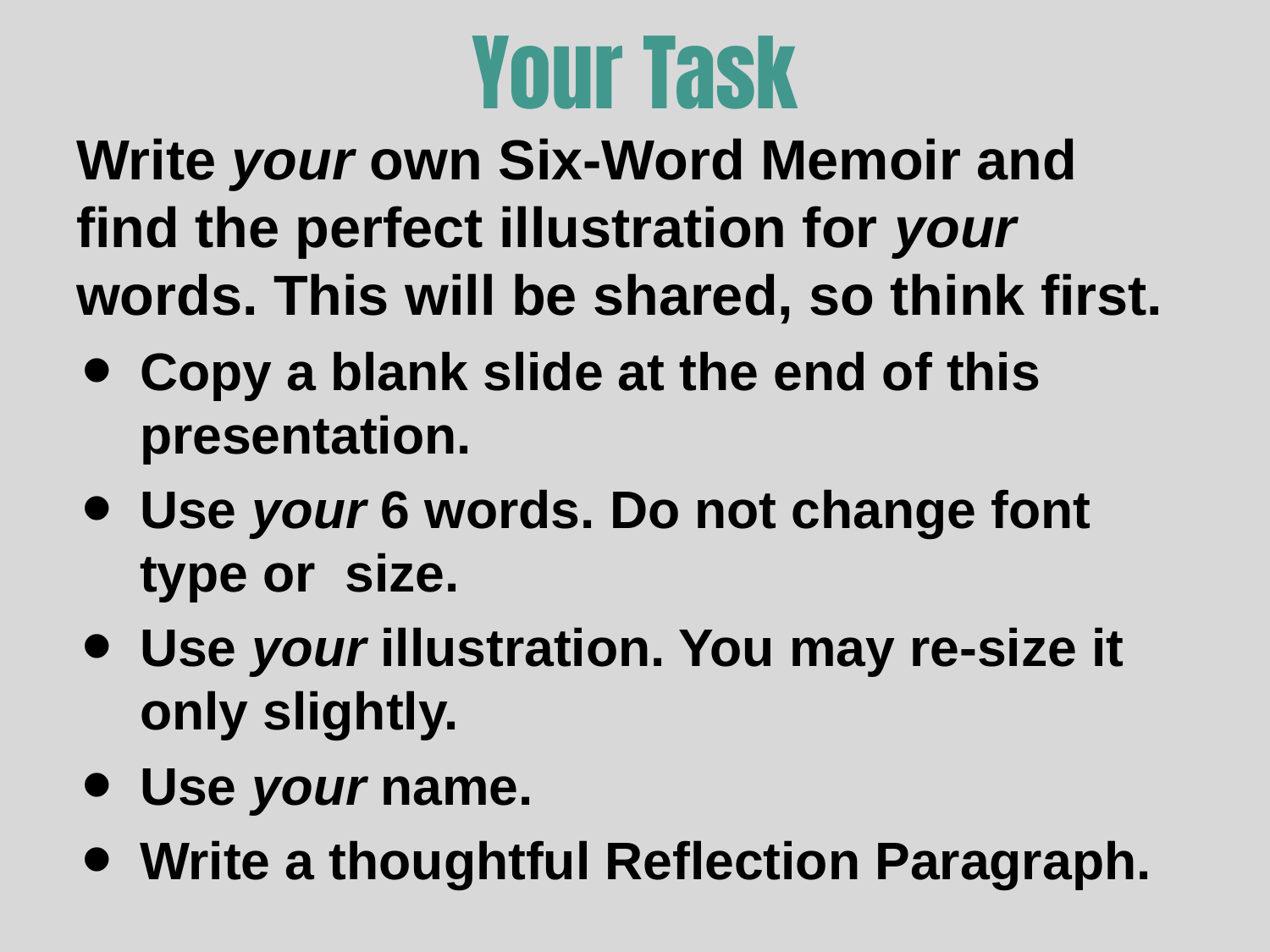

# Your Task
Write your own Six-Word Memoir and find the perfect illustration for your words. This will be shared, so think first.
Copy a blank slide at the end of this presentation.
Use your 6 words. Do not change font type or  size.
Use your illustration. You may re-size it only slightly.
Use your name.
Write a thoughtful Reflection Paragraph.